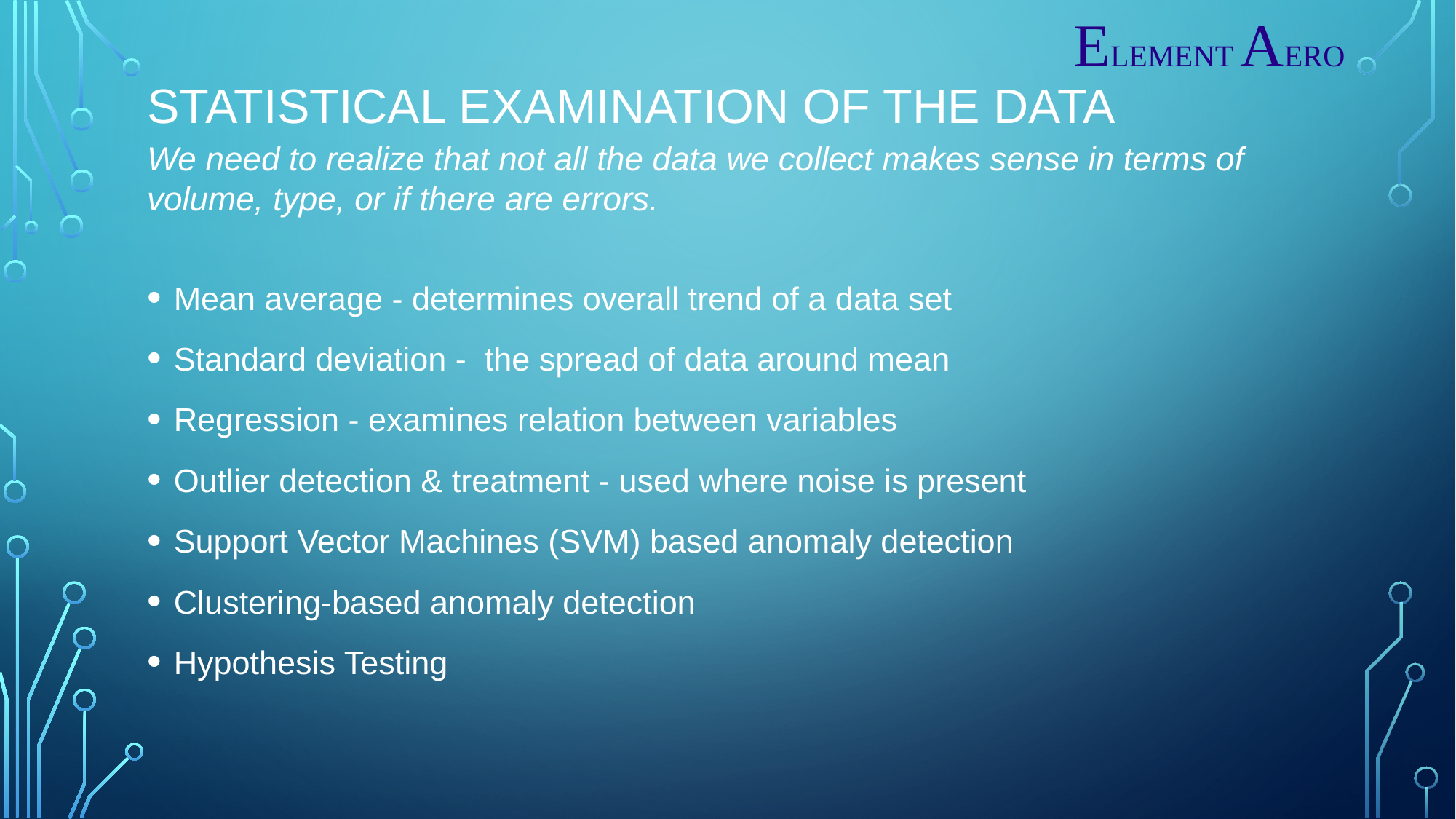

ELEMENT AERO
# Statistical examination of the data
We need to realize that not all the data we collect makes sense in terms of volume, type, or if there are errors.
Mean average - determines overall trend of a data set
Standard deviation -  the spread of data around mean
Regression - examines relation between variables
Outlier detection & treatment - used where noise is present
Support Vector Machines (SVM) based anomaly detection
Clustering-based anomaly detection
Hypothesis Testing